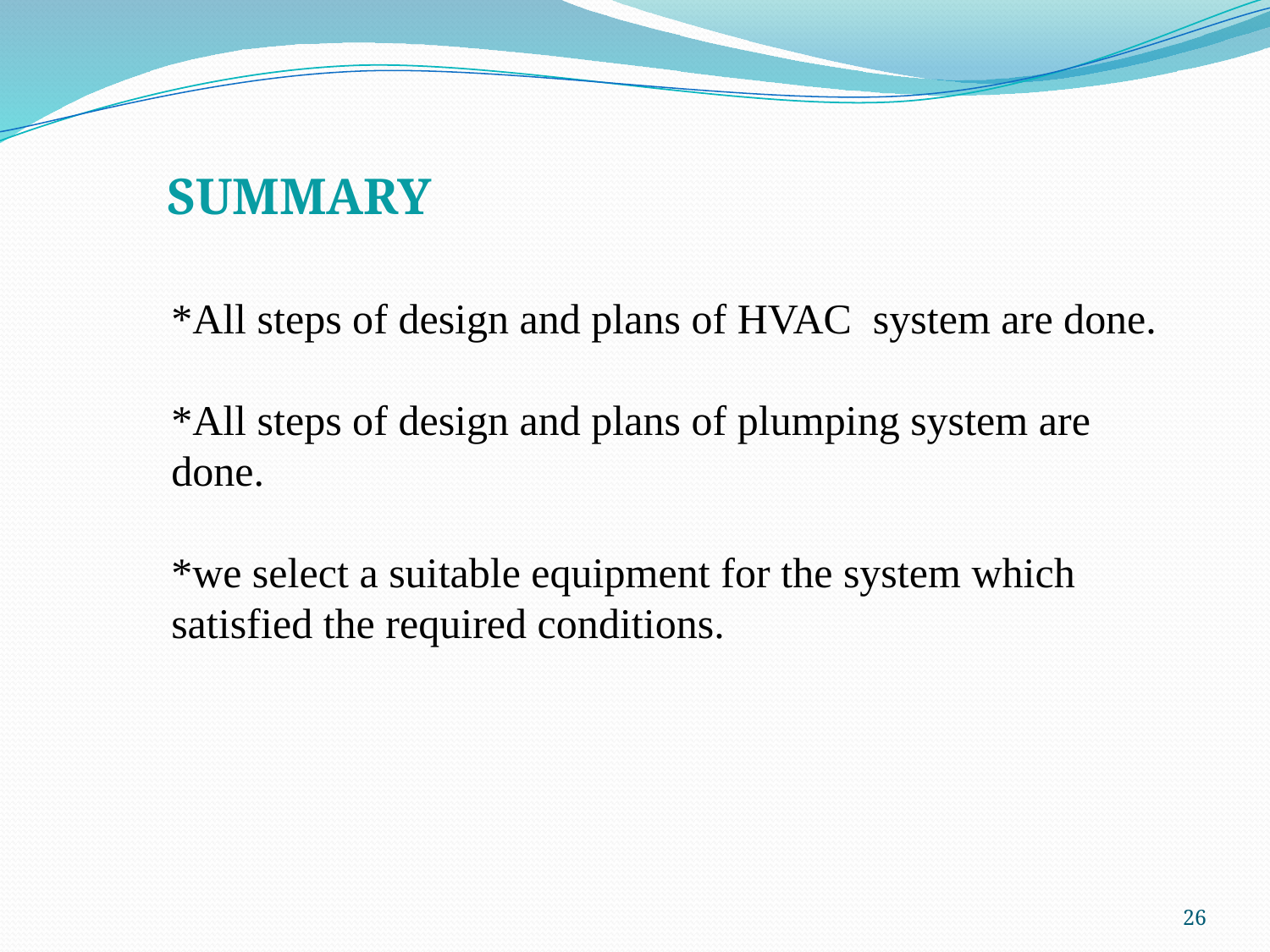

summary
*All steps of design and plans of HVAC  system are done.

*All steps of design and plans of plumping system are done.

*we select a suitable equipment for the system which satisfied the required conditions.

26